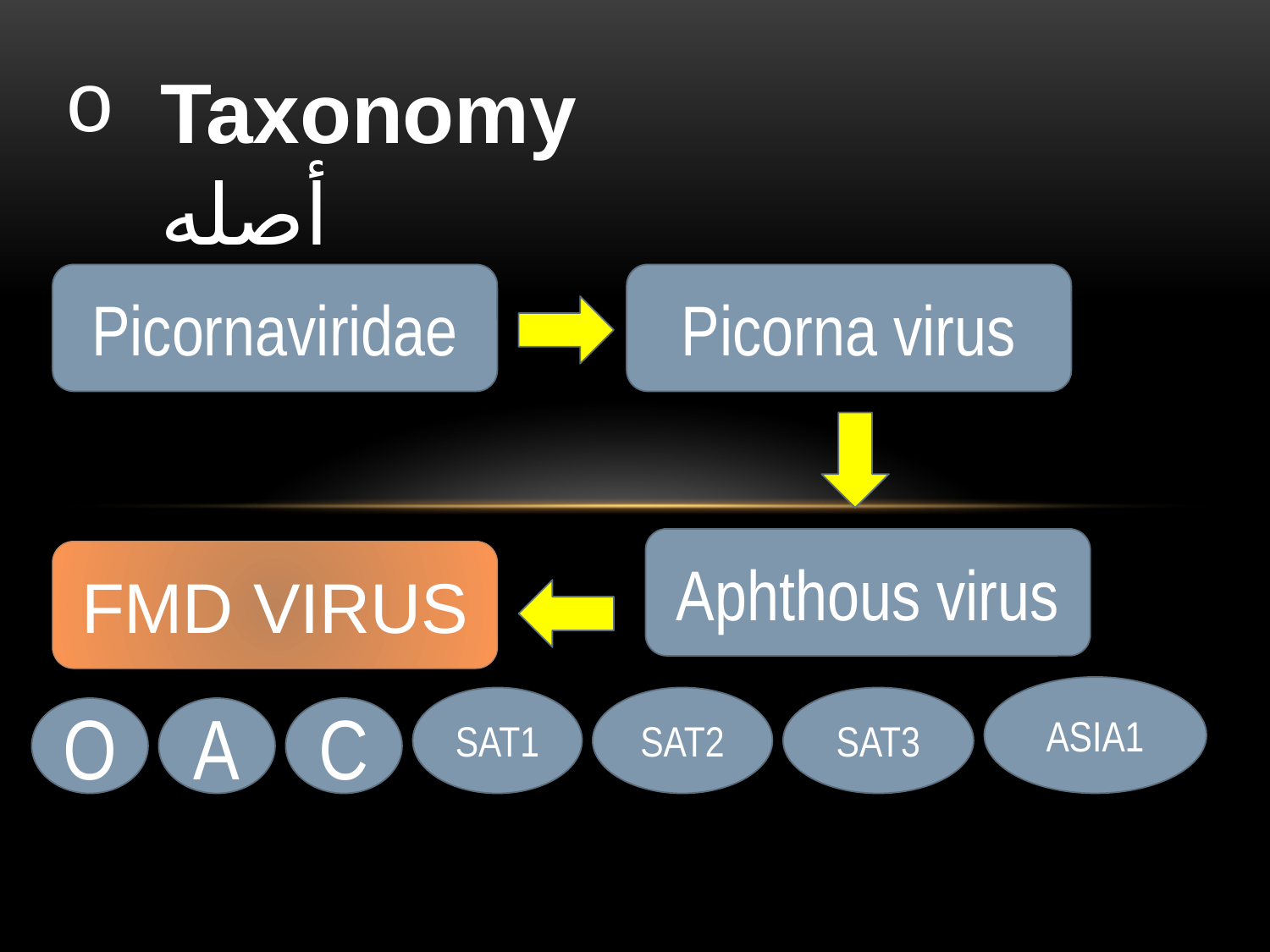

Taxonomy أصله وفصله
Picornaviridae
Picorna virus

Aphthous virus
FMD VIRUS

ASIA1
SAT1
SAT2
SAT3
O
A
C